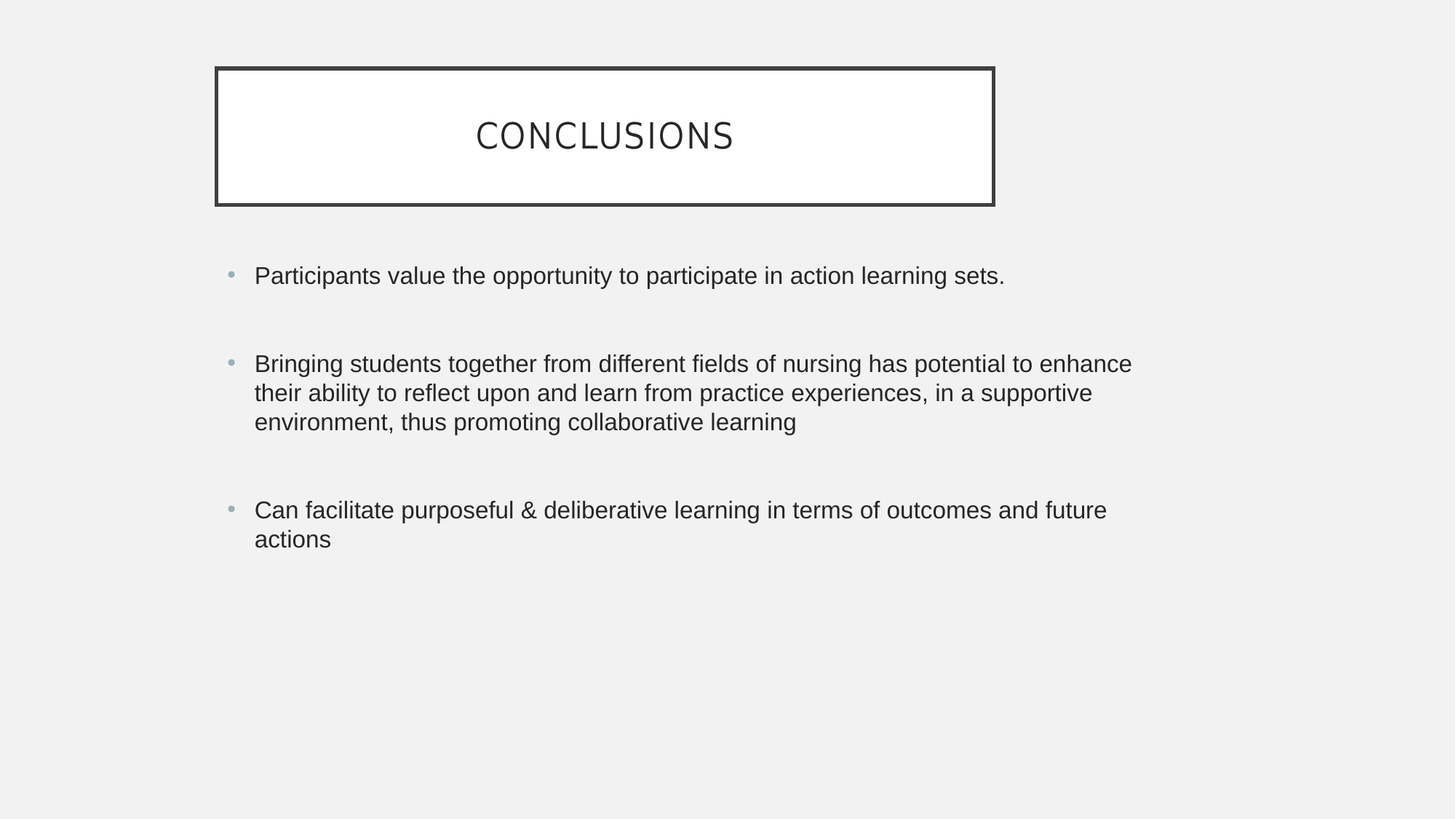

# Conclusions

Participants value the opportunity to participate in action learning sets.

Bringing students together from different fields of nursing has potential to enhance their ability to reflect upon and learn from practice experiences, in a supportive environment, thus promoting collaborative learning

Can facilitate purposeful & deliberative learning in terms of outcomes and future actions